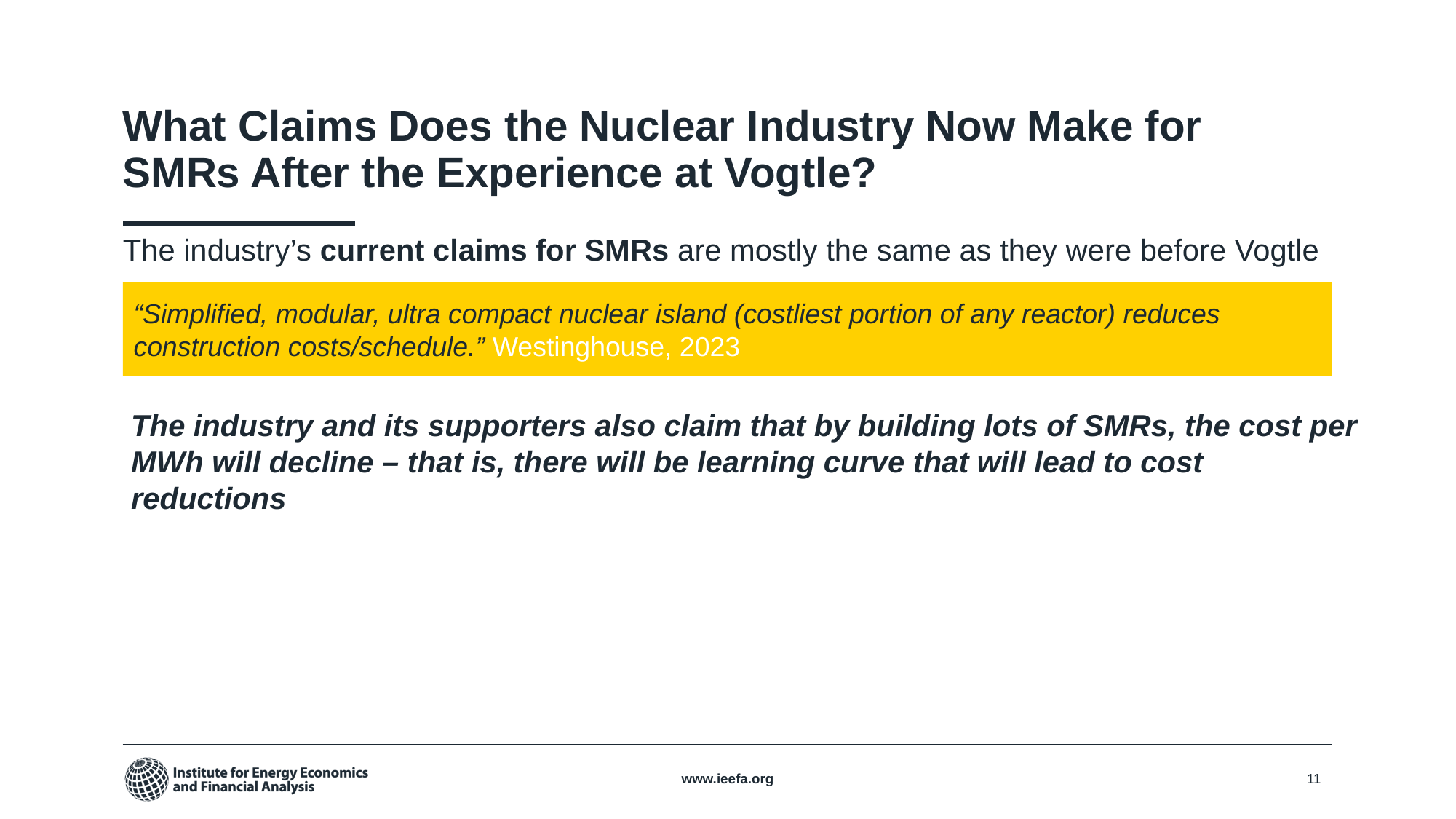

# What Claims Does the Nuclear Industry Now Make for SMRs After the Experience at Vogtle?
The industry’s current claims for SMRs are mostly the same as they were before Vogtle

“Simplified, modular, ultra compact nuclear island (costliest portion of any reactor) reduces construction costs/schedule.” Westinghouse, 2023
The industry and its supporters also claim that by building lots of SMRs, the cost per MWh will decline – that is, there will be learning curve that will lead to cost reductions
www.ieefa.org
11